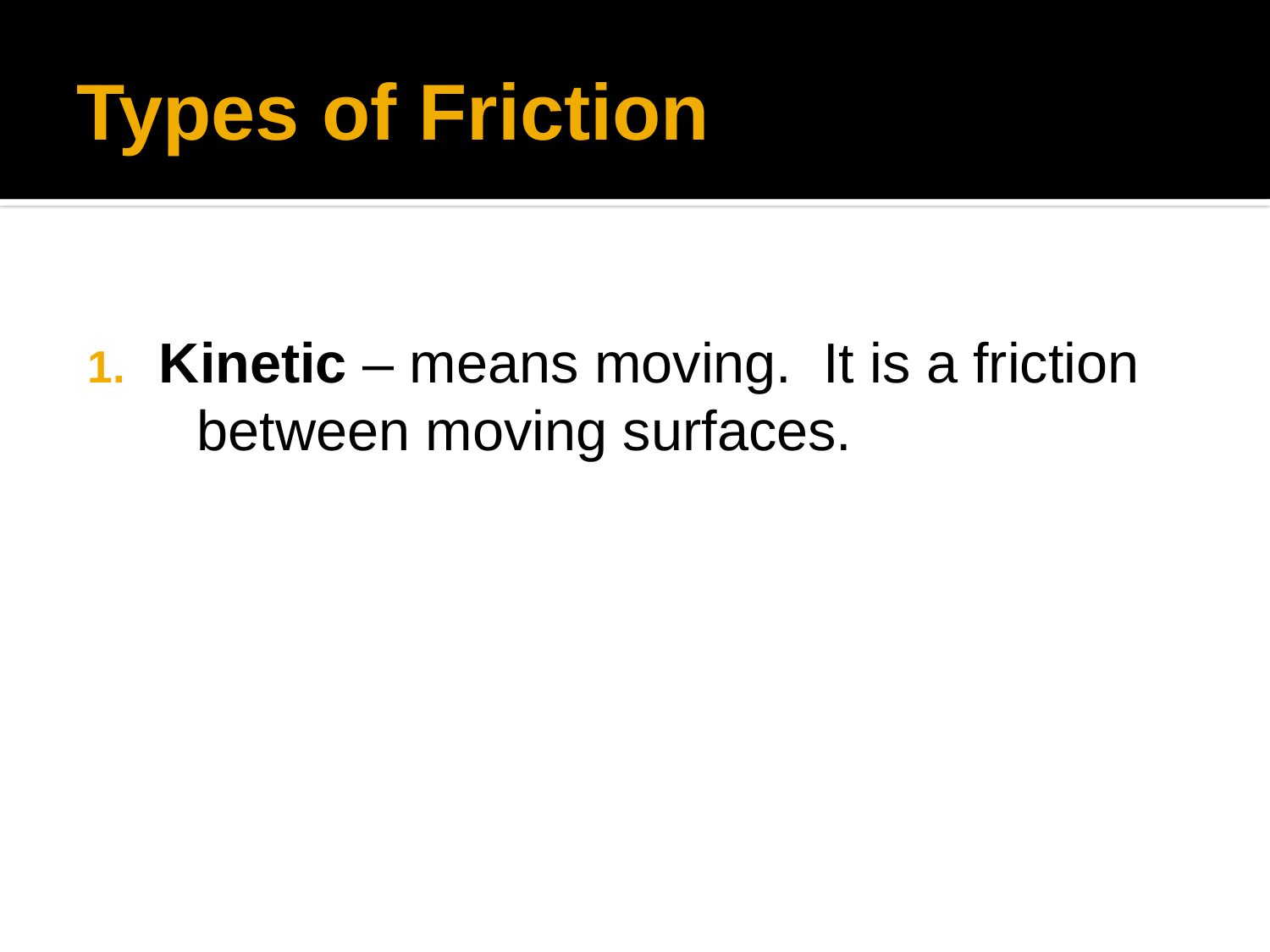

# Types of Friction

Kinetic – means moving.  It is a friction
       between moving surfaces.